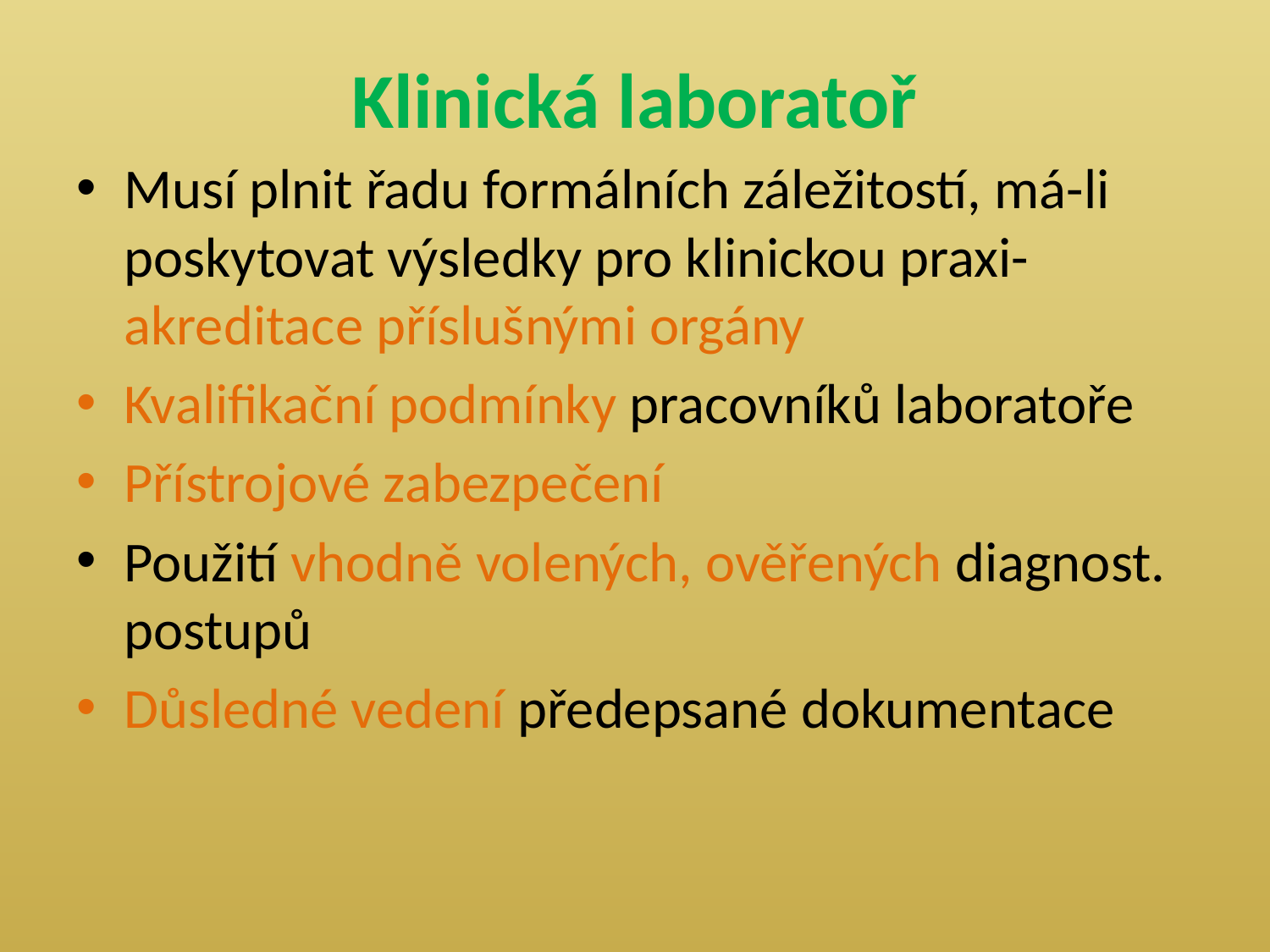

# Klinická laboratoř
Musí plnit řadu formálních záležitostí, má-li poskytovat výsledky pro klinickou praxi- akreditace příslušnými orgány
Kvalifikační podmínky pracovníků laboratoře
Přístrojové zabezpečení
Použití vhodně volených, ověřených diagnost. postupů
Důsledné vedení předepsané dokumentace